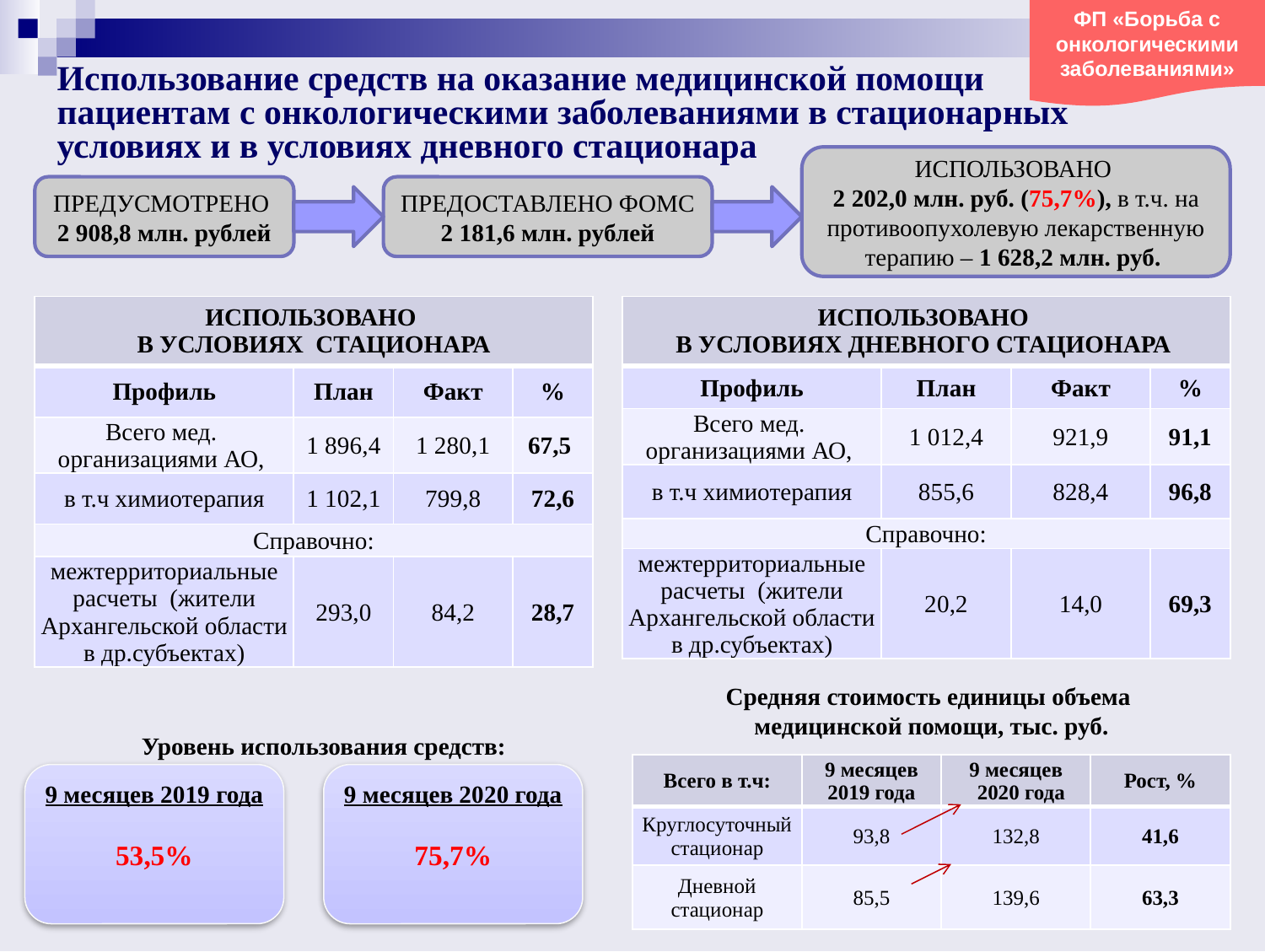

ФП «Борьба с онкологическими заболеваниями»
Использование средств на оказание медицинской помощи пациентам с онкологическими заболеваниями в стационарных условиях и в условиях дневного стационара
ИСПОЛЬЗОВАНО
2 202,0 млн. руб. (75,7%), в т.ч. на противоопухолевую лекарственную терапию – 1 628,2 млн. руб.
ПРЕДУСМОТРЕНО
2 908,8 млн. рублей
ПРЕДОСТАВЛЕНО ФОМС
2 181,6 млн. рублей

| ИСПОЛЬЗОВАНО В УСЛОВИЯХ СТАЦИОНАРА |  |  |  |
| --- | --- | --- | --- |
| Профиль | План | Факт | % |
| Всего мед. организациями АО, | 1 896,4 | 1 280,1 | 67,5 |
| в т.ч химиотерапия | 1 102,1 | 799,8 | 72,6 |
| Справочно: |  |  |  |
| межтерриториальные расчеты (жители Архангельской области в др.субъектах) | 293,0 | 84,2 | 28,7 |
| ИСПОЛЬЗОВАНО В УСЛОВИЯХ ДНЕВНОГО СТАЦИОНАРА |  |  |  |
| --- | --- | --- | --- |
| Профиль | План | Факт | % |
| Всего мед. организациями АО, | 1 012,4 | 921,9 | 91,1 |
| в т.ч химиотерапия | 855,6 | 828,4 | 96,8 |
| Справочно: |  |  |  |
| межтерриториальные расчеты (жители Архангельской области в др.субъектах) | 20,2 | 14,0 | 69,3 |
Средняя стоимость единицы объема
медицинской помощи, тыс. руб.
Уровень использования средств:
| Всего в т.ч: | 9 месяцев 2019 года | 9 месяцев 2020 года | Рост, % |
| --- | --- | --- | --- |
| Круглосуточный стационар | 93,8 | 132,8 | 41,6 |
| Дневной стационар | 85,5 | 139,6 | 63,3 |
9 месяцев 2019 года

53,5%
9 месяцев 2020 года

75,7%